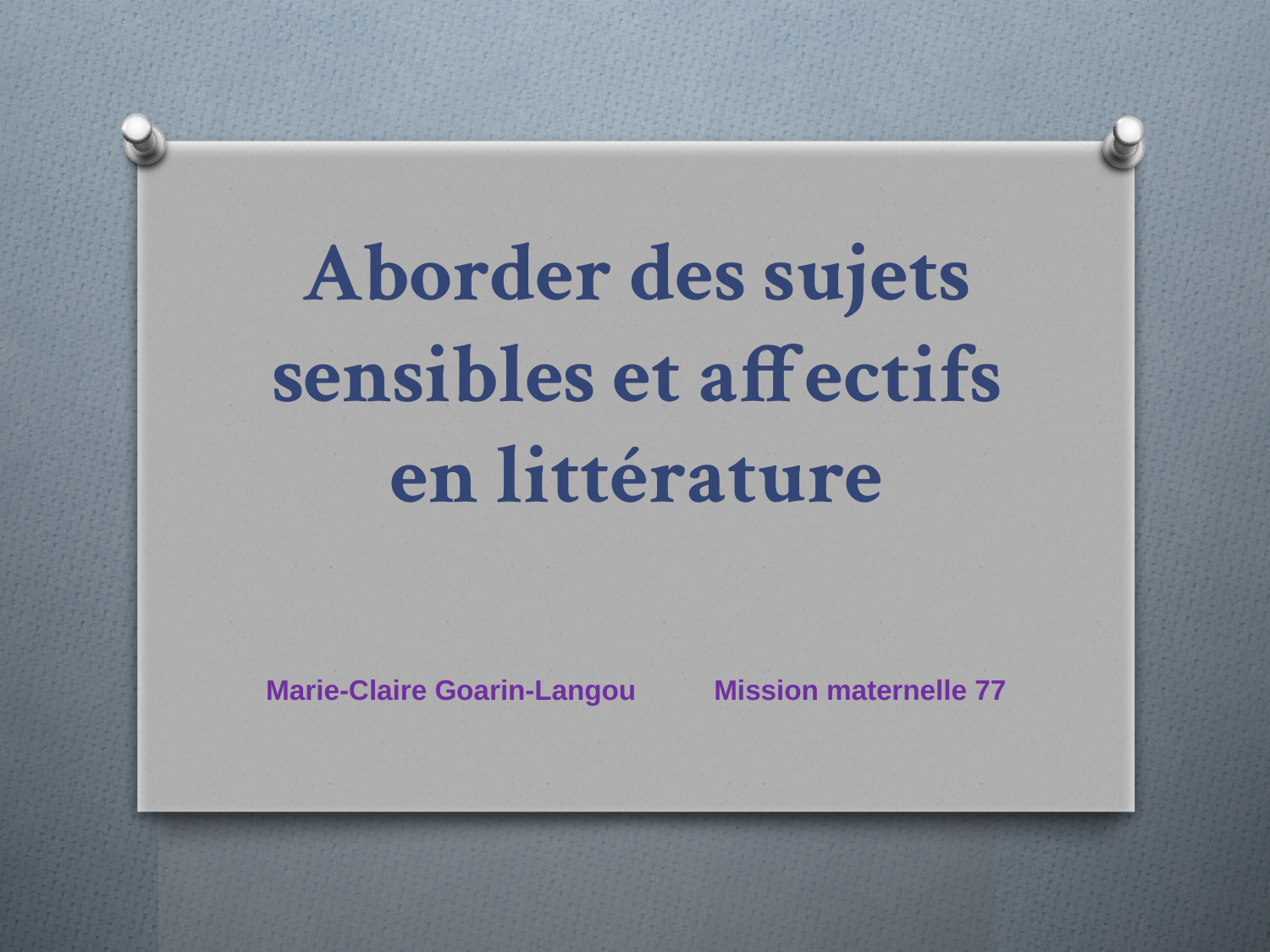

# Aborder des sujets sensibles et affectifs en littérature
Marie-Claire Goarin-Langou          Mission maternelle 77